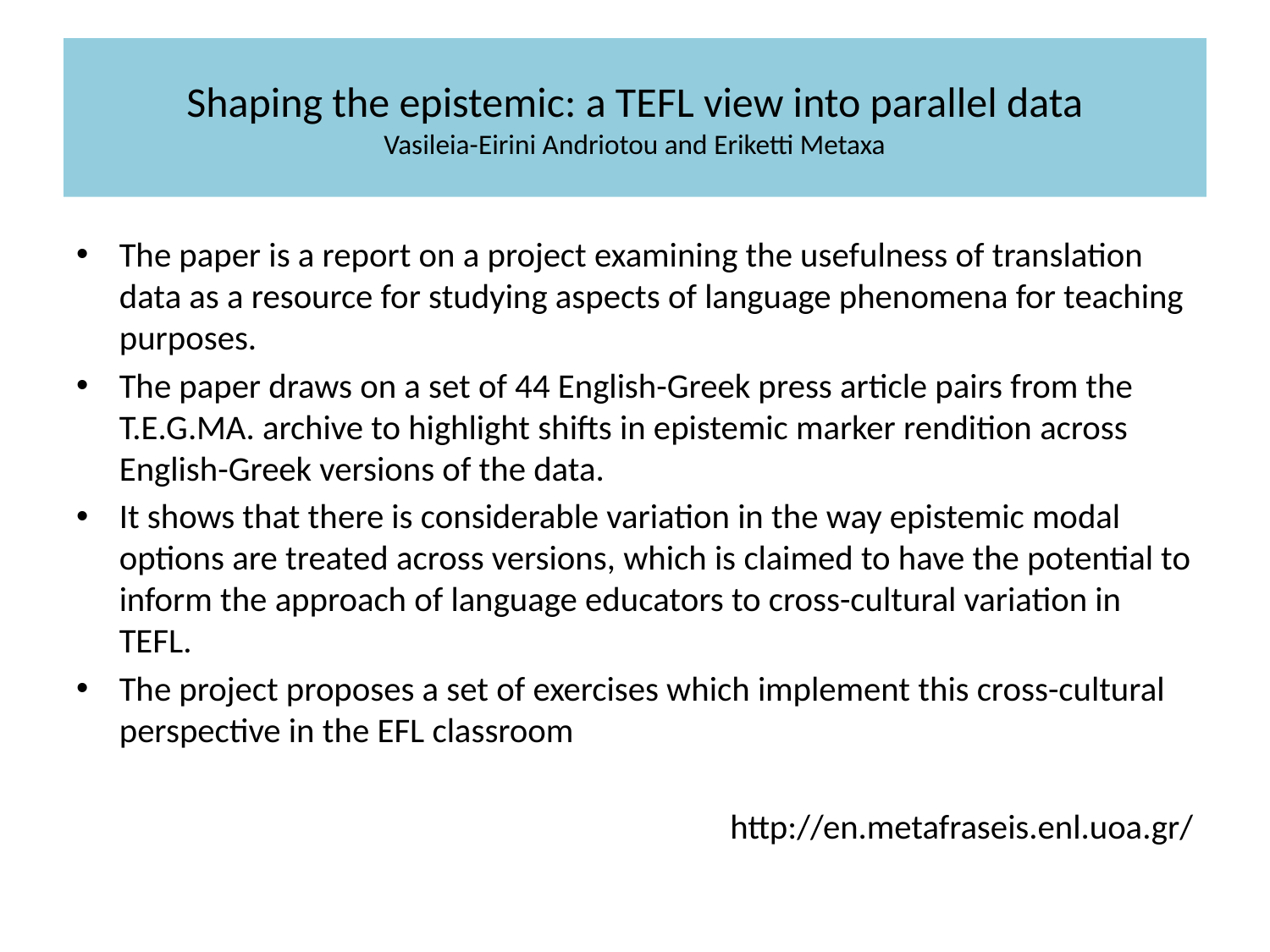

# Shaping the epistemic: a TEFL view into parallel data Vasileia-Eirini Andriotou and Eriketti Metaxa
The paper is a report on a project examining the usefulness of translation data as a resource for studying aspects of language phenomena for teaching purposes.
The paper draws on a set of 44 English-Greek press article pairs from the T.E.G.MA. archive to highlight shifts in epistemic marker rendition across English-Greek versions of the data.
It shows that there is considerable variation in the way epistemic modal options are treated across versions, which is claimed to have the potential to inform the approach of language educators to cross-cultural variation in TEFL.
The project proposes a set of exercises which implement this cross-cultural perspective in the EFL classroom

http://en.metafraseis.enl.uoa.gr/